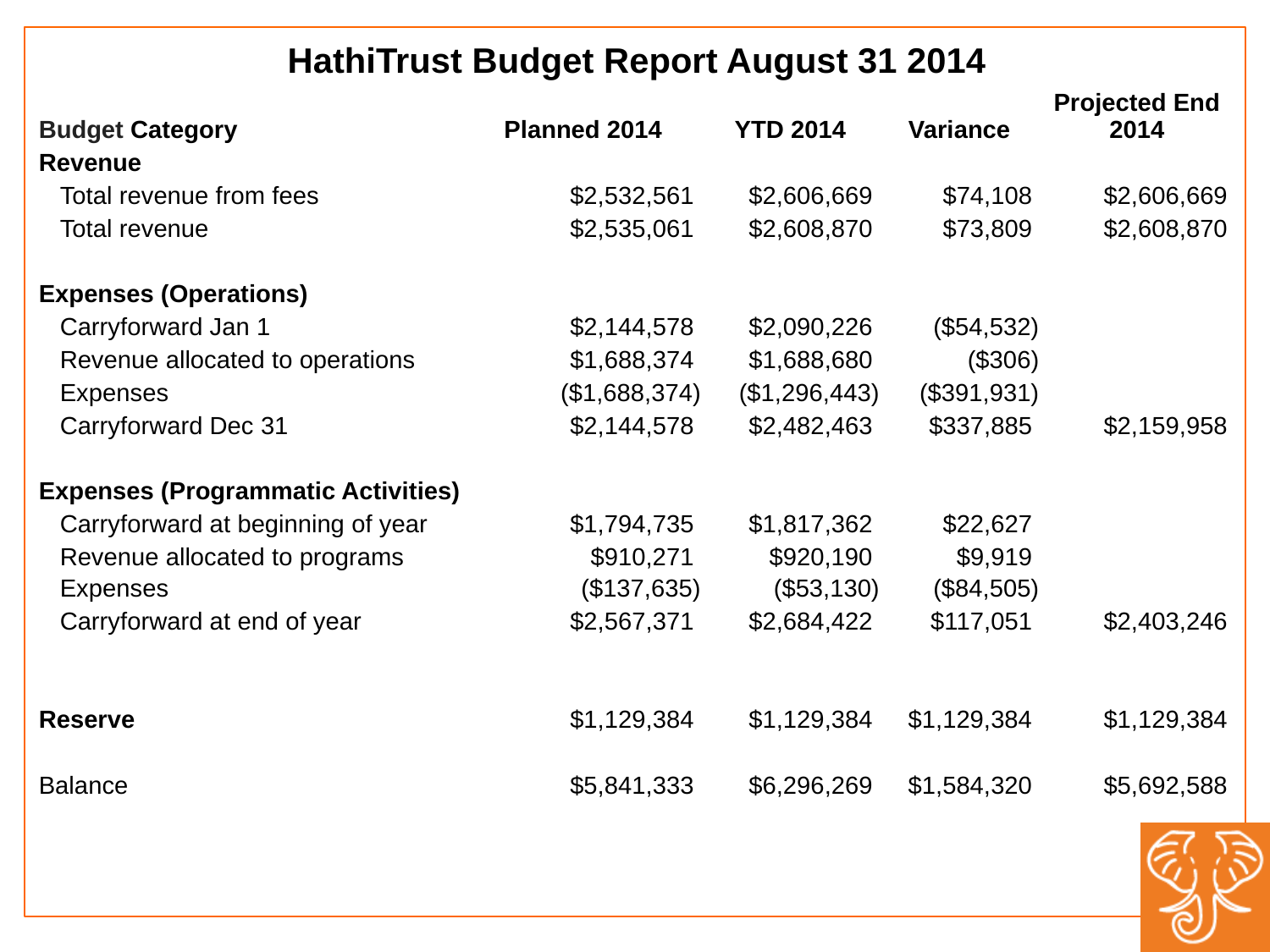

| HathiTrust Budget Report August 31 2014 |  |  |  |  |
| --- | --- | --- | --- | --- |
| Budget Category | Planned 2014 | YTD 2014 | Variance | Projected End 2014 |
| Revenue |  |  |  |  |
| Total revenue from fees | $2,532,561 | $2,606,669 | $74,108 | $2,606,669 |
| Total revenue | $2,535,061 | $2,608,870 | $73,809 | $2,608,870 |
|  |  |  |  |  |
| Expenses (Operations) |  |  |  |  |
| Carryforward Jan 1 | $2,144,578 | $2,090,226 | ($54,532) |  |
| Revenue allocated to operations | $1,688,374 | $1,688,680 | ($306) |  |
| Expenses | ($1,688,374) | ($1,296,443) | ($391,931) |  |
| Carryforward Dec 31 | $2,144,578 | $2,482,463 | $337,885 | $2,159,958 |
|  |  |  |  |  |
| Expenses (Programmatic Activities) |  |  |  |  |
| Carryforward at beginning of year | $1,794,735 | $1,817,362 | $22,627 |  |
| Revenue allocated to programs | $910,271 | $920,190 | $9,919 |  |
| Expenses | ($137,635) | ($53,130) | ($84,505) |  |
| Carryforward at end of year | $2,567,371 | $2,684,422 | $117,051 | $2,403,246 |
|  |  |  |  |  |
|  |  |  |  |  |
| Reserve | $1,129,384 | $1,129,384 | $1,129,384 | $1,129,384 |
|  |  |  |  |  |
| Balance | $5,841,333 | $6,296,269 | $1,584,320 | $5,692,588 |